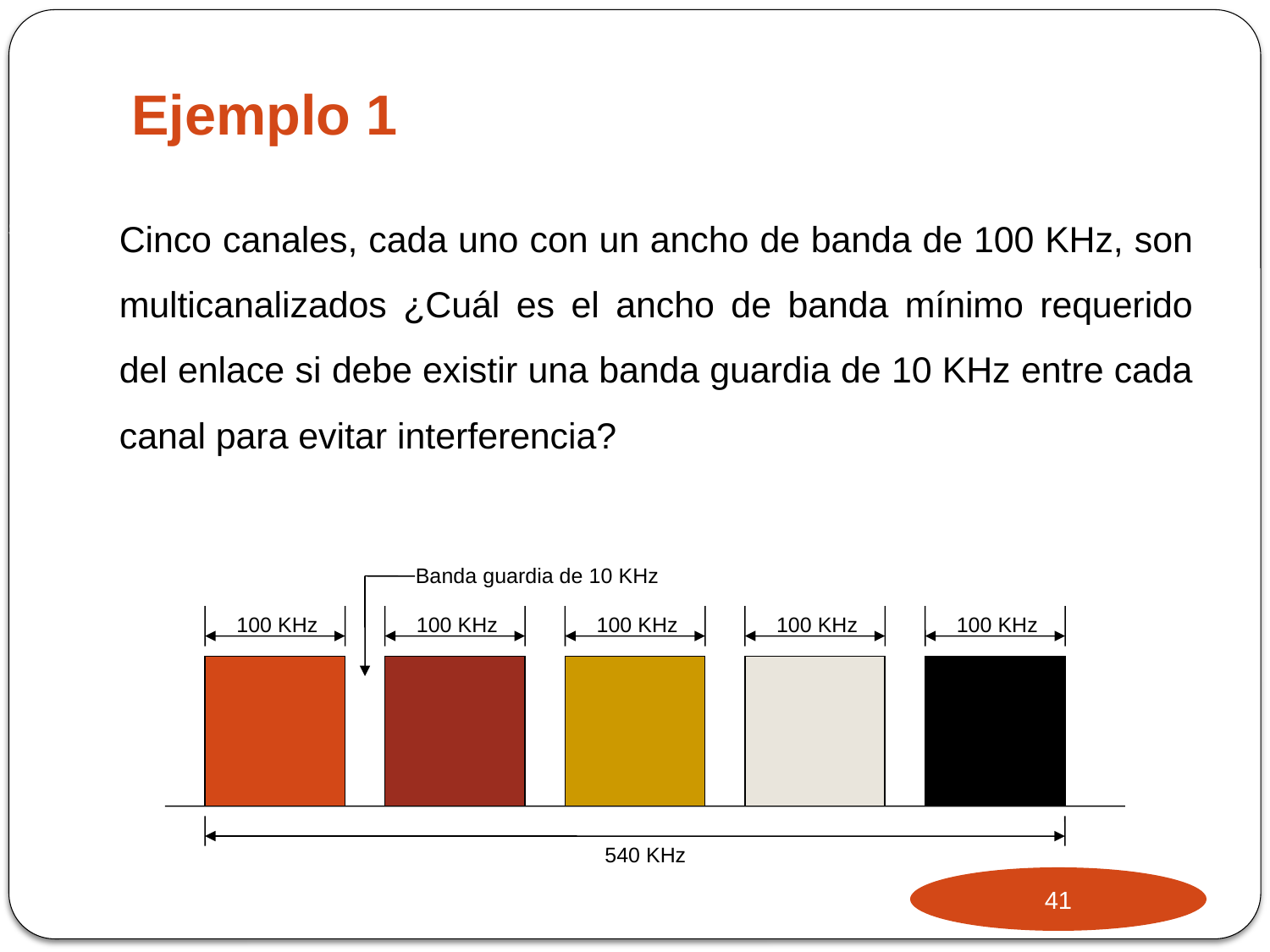

# Ejemplo 1
Dra.
Erika
Sánchez
	Cinco canales, cada uno con un ancho de banda de 100 KHz, son multicanalizados ¿Cuál es el ancho de banda mínimo requerido del enlace si debe existir una banda guardia de 10 KHz entre cada canal para evitar interferencia?
Banda guardia de 10 KHz

100 KHz
100 KHz
100 KHz
100 KHz
100 KHz

540 KHz

41